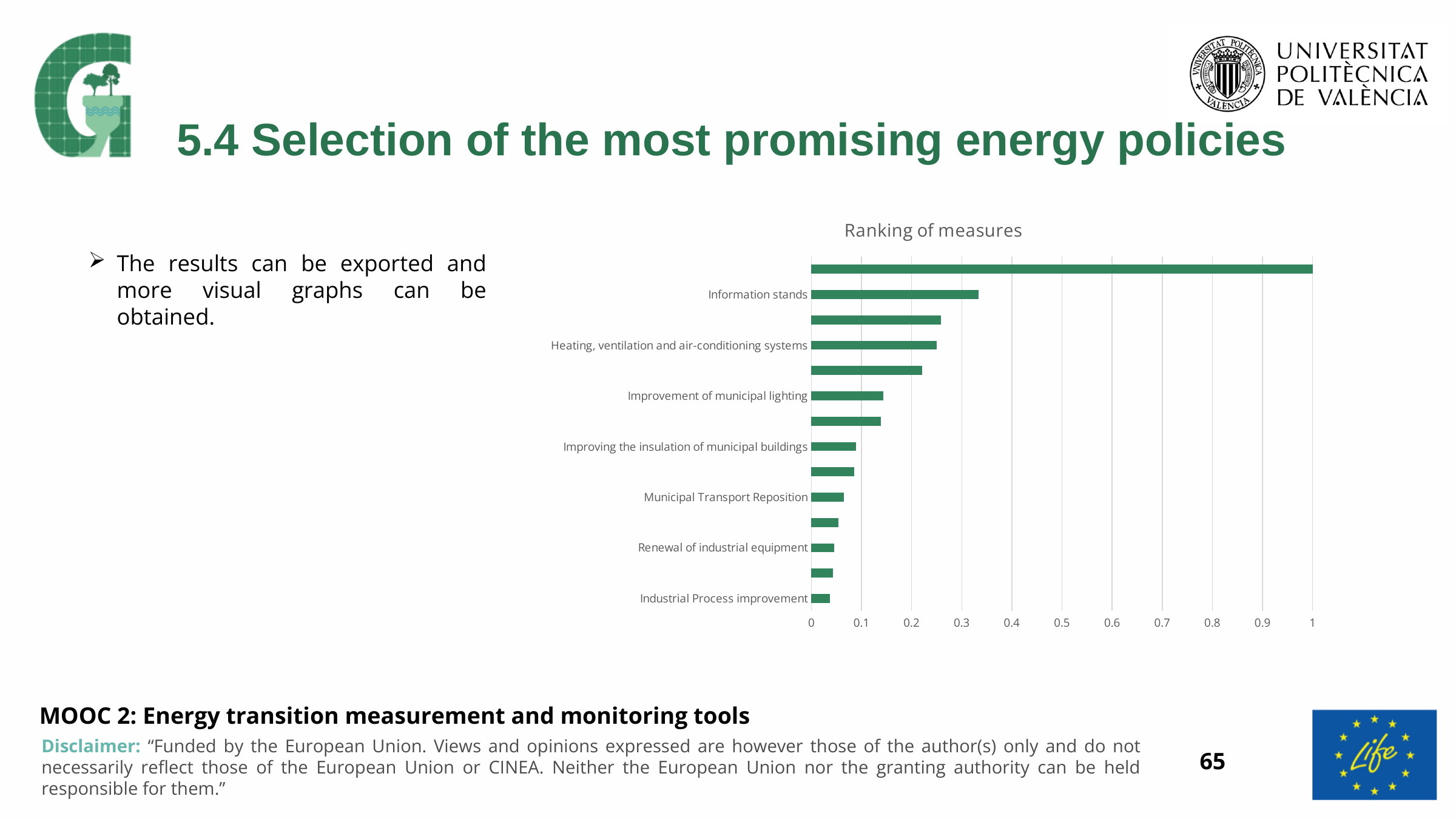

5.4 Selection of the most promising energy policies

### Chart: Ranking of measures

| Category | Ideals |
|---|---|
|  Industrial Process improvement | 0.037109 |
|  Ecomovil | 0.043001 |
|  Renewal of industrial equipment | 0.045043 |
| Change of energy vector | 0.053888 |
|  Municipal Transport Reposition | 0.064789 |
|  Improvement of Industrial buildings | 0.08546 |
|  Improving the insulation of municipal buildings | 0.089333 |
| Network of EV recharching points | 0.13905 |
|  Improvement of municipal lighting | 0.14341 |
| Promoting public transport | 0.221386 |
| Heating, ventilation and air-conditioning systems | 0.249809 |
|  Cycling Routes | 0.259097 |
|  Information stands | 0.333835 |
| Introduction of renewable energies and self-consumption | 1.0 |
The results can be exported and more visual graphs can be obtained.
65